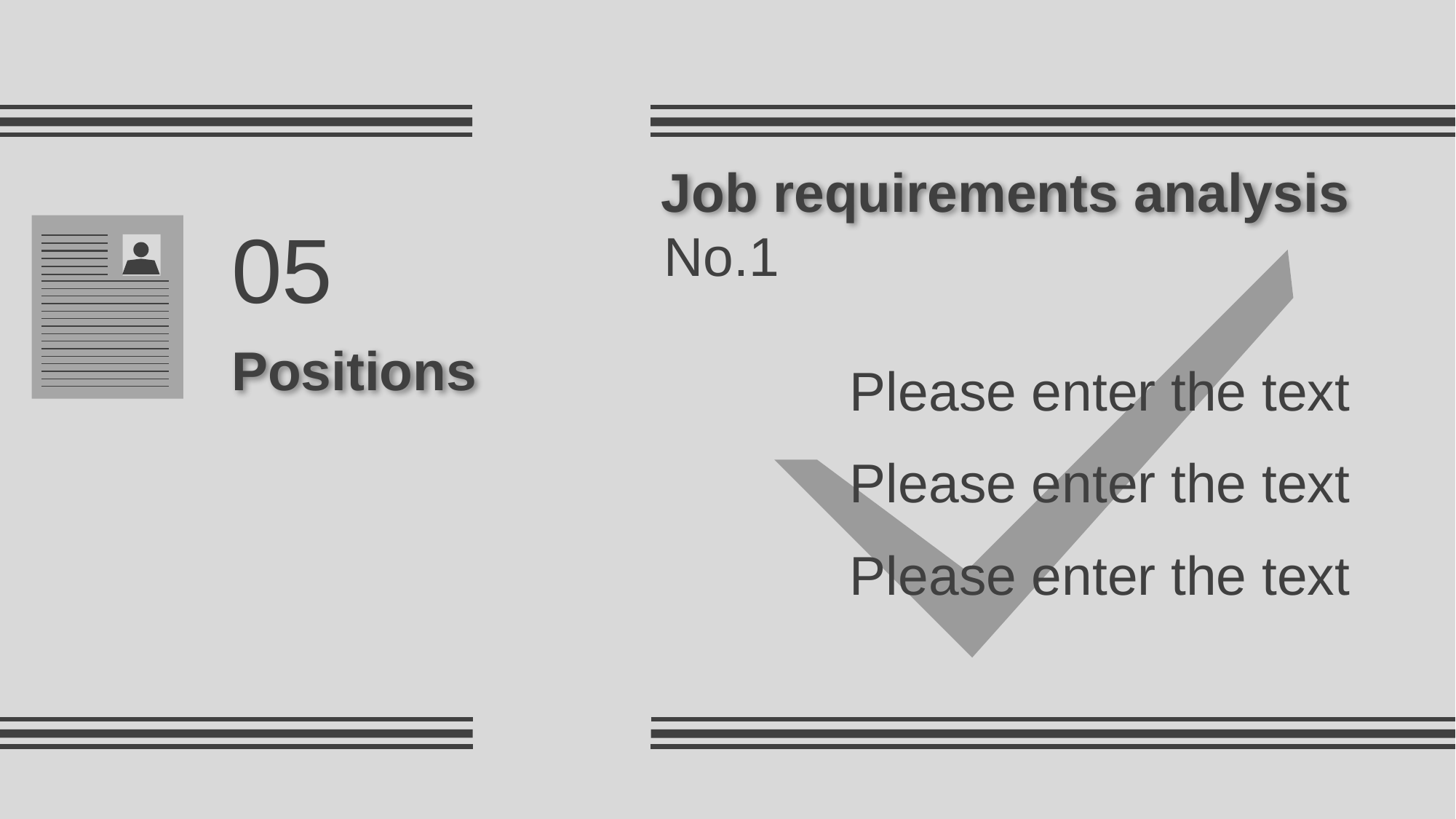

Job requirements analysis
05

No.1

Positions
Please enter the text
Please enter the text
Please enter the text